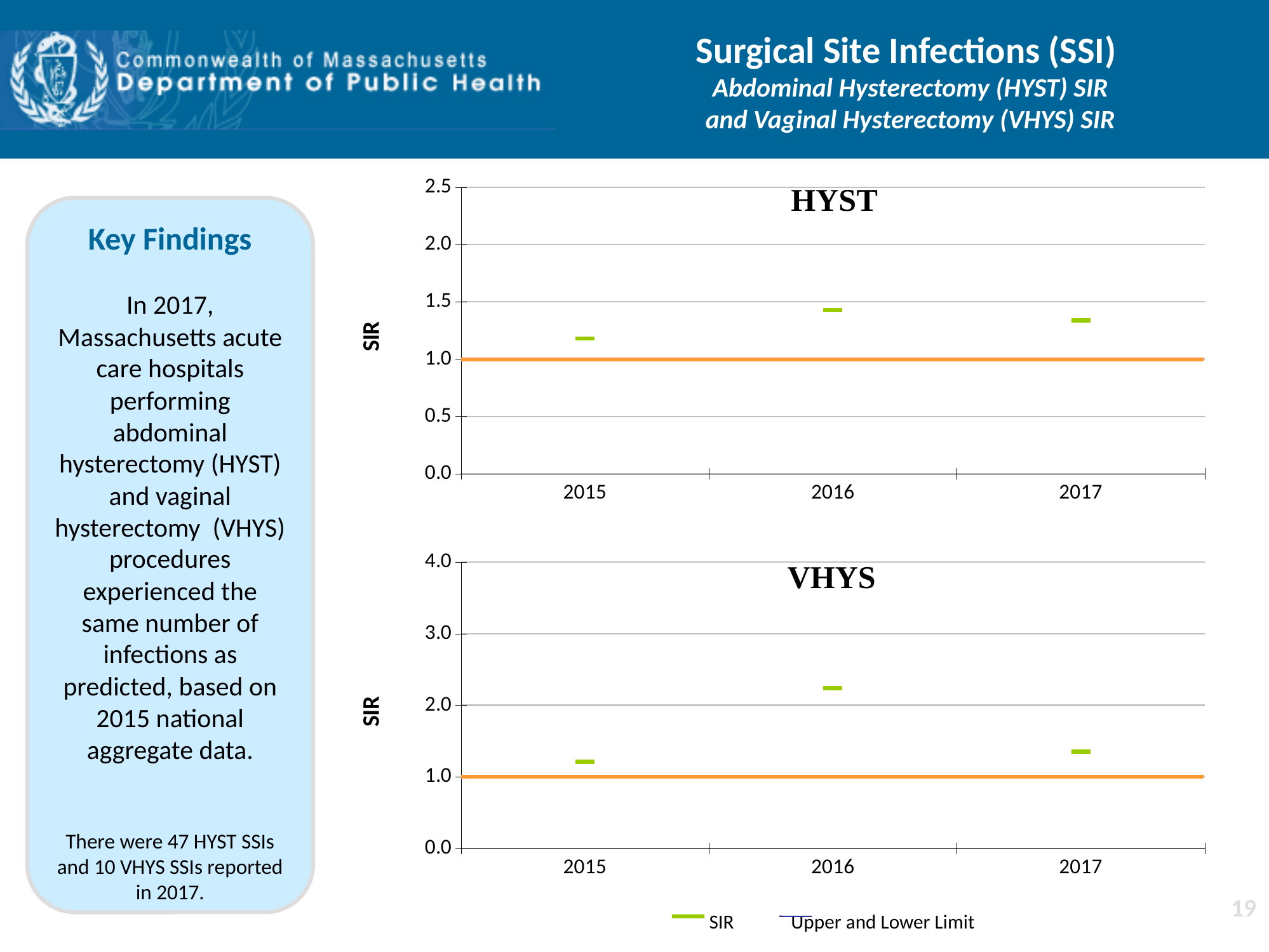

# Surgical Site Infections (SSI) Abdominal Hysterectomy (HYST) SIR and Vaginal Hysterectomy (VHYS) SIR

### Chart

| Category | CI_HI | CI_LO | SIR |
|---|---|---|---|
| 2015 | 1.57 | 0.85 | 1.18 |
| 2016 | 1.88 | 1.05 | 1.43 |
| 2017 | 1.76 | 0.99 | 1.34 |
Key Findings

In 2017, Massachusetts acute care hospitals performing abdominal hysterectomy (HYST) and vaginal hysterectomy  (VHYS) procedures experienced the same number of infections as predicted, based on 2015 national aggregate data.

There were 47 HYST SSIs and 10 VHYS SSIs reported in 2017.

### Chart

| Category | CI_HI | CI_LO | SIR |
|---|---|---|---|
| 2015 | 2.1 | 0.63 | 1.21 |
| 2016 | 3.36 | 1.42 | 2.24 |
| 2017 | 2.4 | 0.68 | 1.35 |
19
           SIR	        Upper and Lower Limit